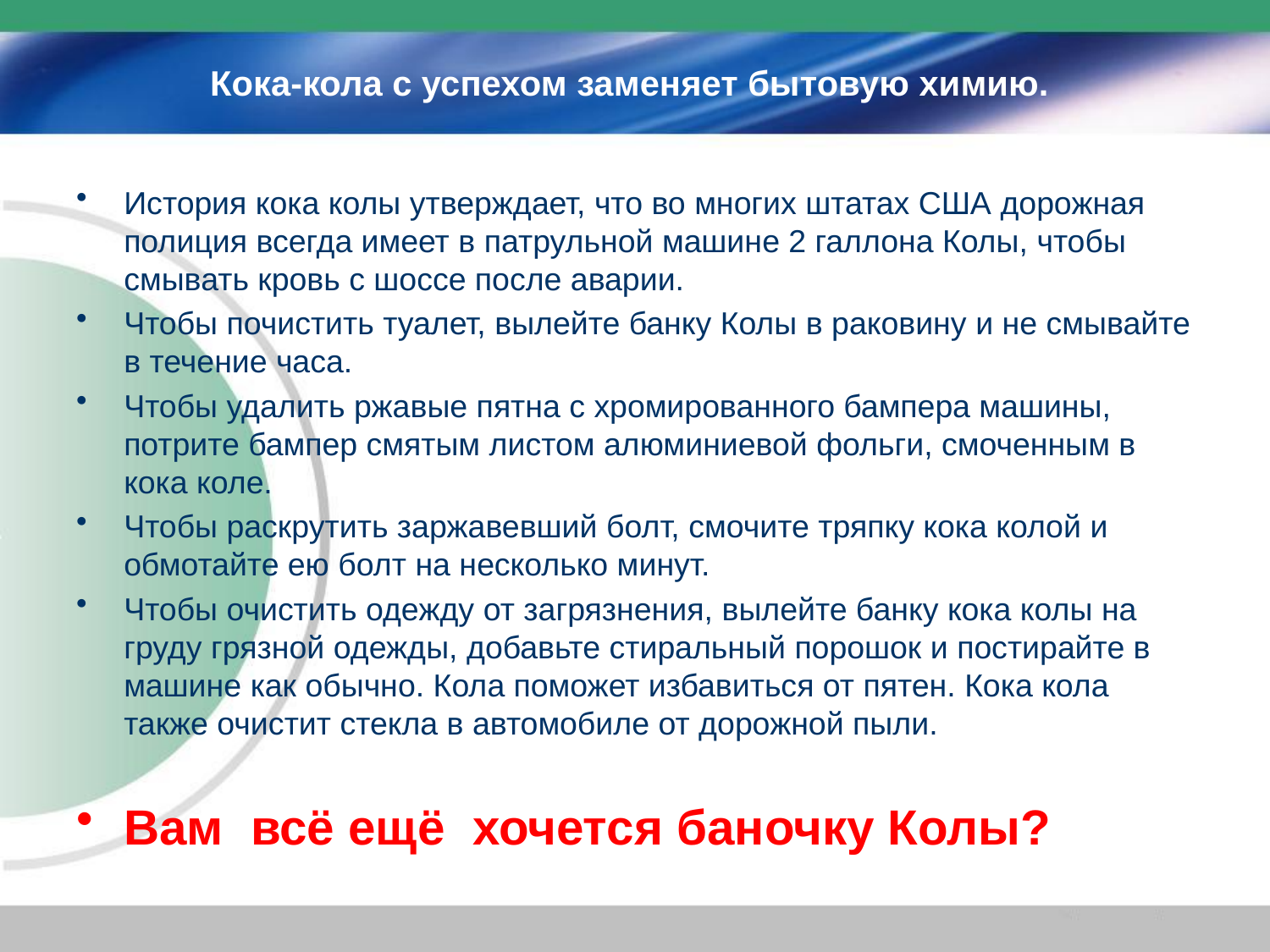

# Кока-кола с успехом заменяет бытовую химию.
История кока колы утверждает, что во многих штатах США дорожная полиция всегда имеет в патрульной машине 2 галлона Колы, чтобы смывать кровь с шоссе после аварии.
Чтобы почистить туалет, вылейте банку Колы в раковину и не смывайте в течение часа.
Чтобы удалить ржавые пятна с хромированного бампера машины, потрите бампер смятым листом алюминиевой фольги, смоченным в кока коле.
Чтобы раскрутить заржавевший болт, смочите тряпку кока колой и обмотайте ею болт на несколько минут.
Чтобы очистить одежду от загрязнения, вылейте банку кока колы на груду грязной одежды, добавьте стиральный порошок и постирайте в машине как обычно. Кола поможет избавиться от пятен. Кока кола также очистит стекла в автомобиле от дорожной пыли.

Вам  всё ещё  хочется баночку Колы?